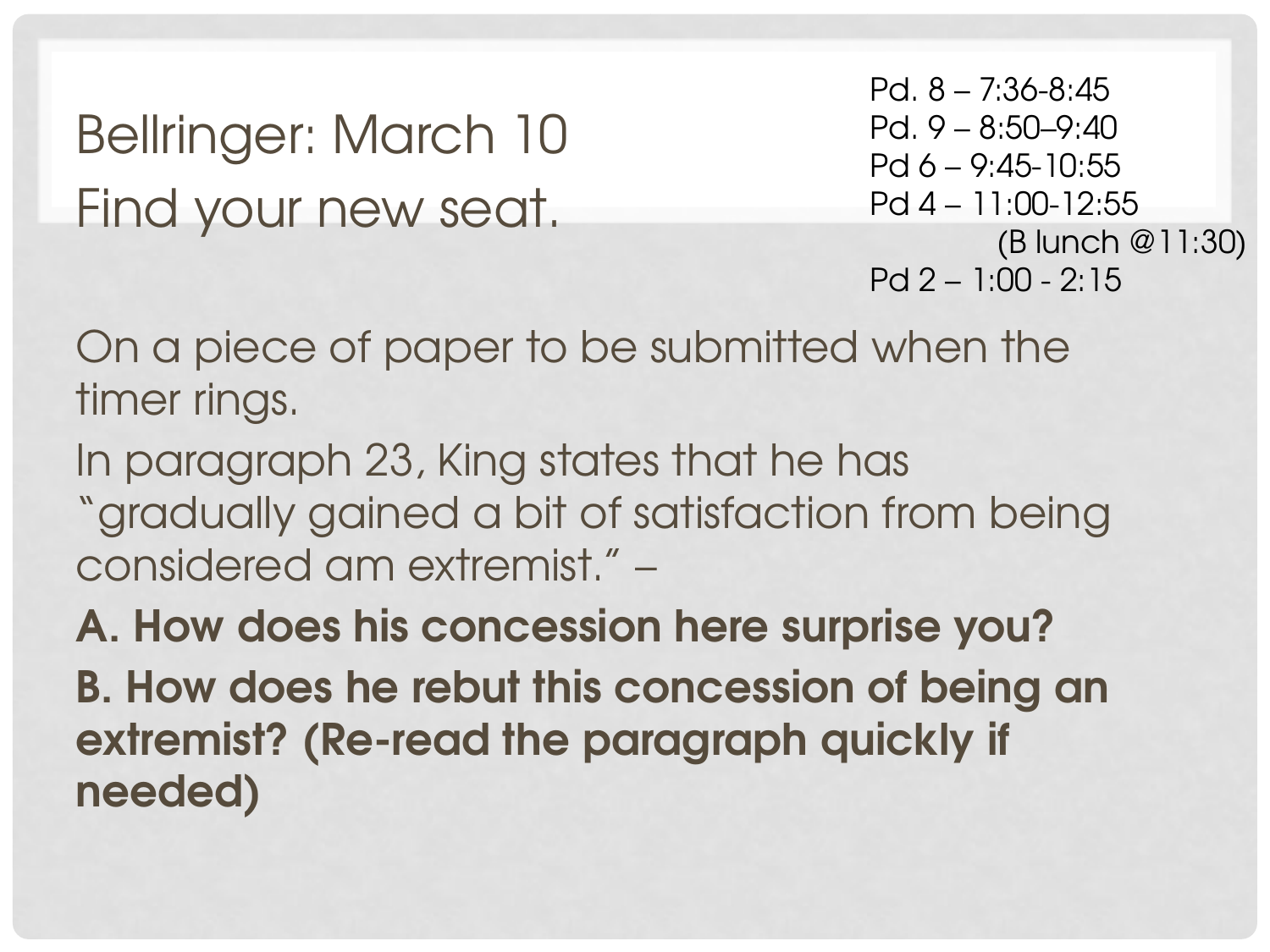

Pd. 8 – 7:36-8:45
Pd. 9 – 8:50–9:40
Pd 6 – 9:45-10:55
Pd 4 – 11:00-12:55
	(B lunch @11:30)
Pd 2 – 1:00 - 2:15
Bellringer: March 10
Find your new seat.

On a piece of paper to be submitted when the timer rings.
In paragraph 23, King states that he has “gradually gained a bit of satisfaction from being considered am extremist.” –
	A. How does his concession here surprise you?
	B. How does he rebut this concession of being an extremist? (Re-read the paragraph quickly if needed)